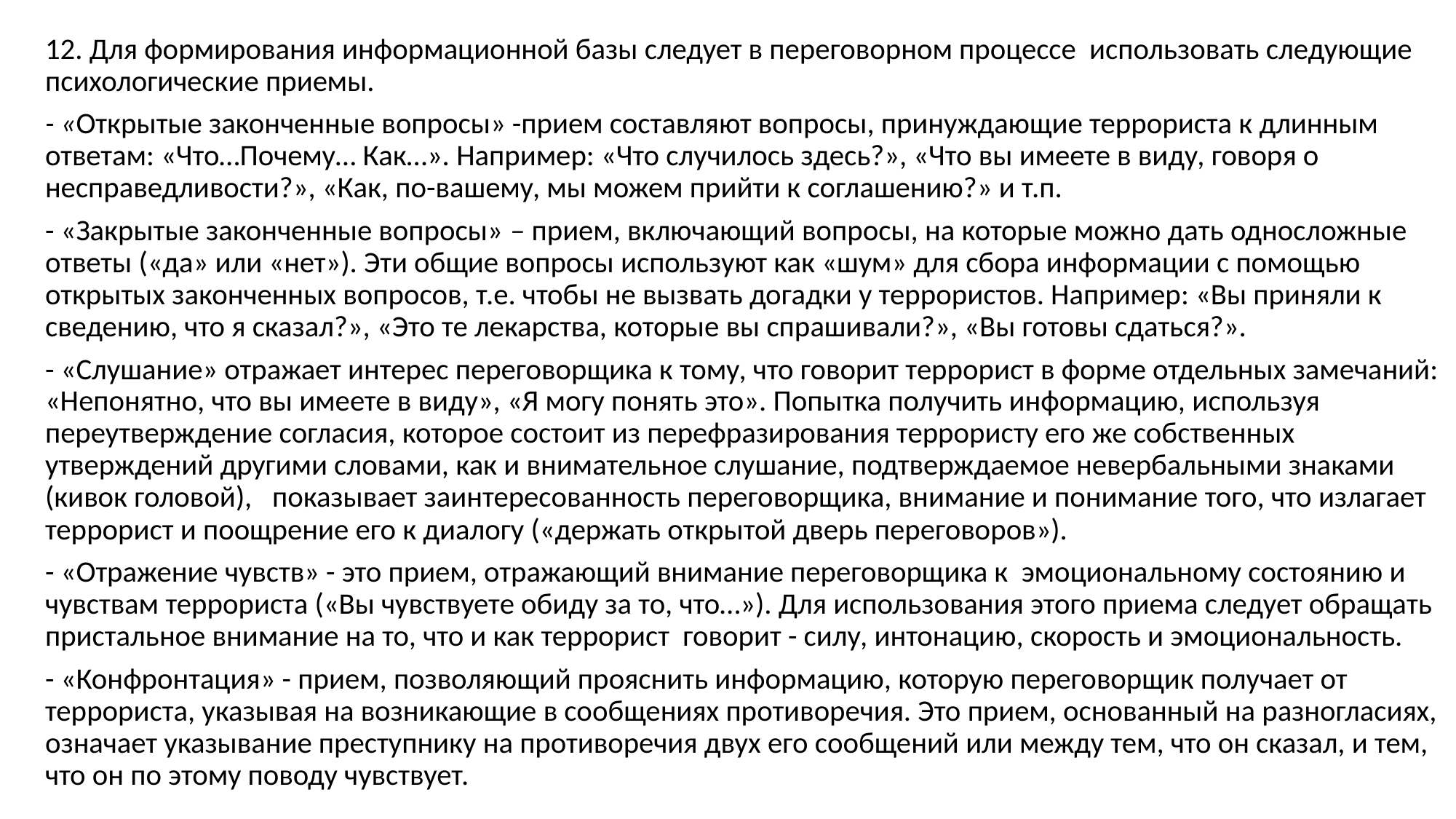

12. Для формирования информационной базы следует в переговорном процессе  использовать следующие психологические приемы.
- «Открытые законченные вопросы» -прием составляют вопросы, принуждающие террориста к длинным ответам: «Что…Почему… Как…». Например: «Что случилось здесь?», «Что вы имеете в виду, говоря о несправедливости?», «Как, по-вашему, мы можем прийти к соглашению?» и т.п.
- «Закрытые законченные вопросы» – прием, включающий вопросы, на которые можно дать односложные ответы («да» или «нет»). Эти общие вопросы используют как «шум» для сбора информации с помощью открытых законченных вопросов, т.е. чтобы не вызвать догадки у террористов. Например: «Вы приняли к сведению, что я сказал?», «Это те лекарства, которые вы спрашивали?», «Вы готовы сдаться?».
- «Слушание» отражает интерес переговорщика к тому, что говорит террорист в форме отдельных замечаний: «Непонятно, что вы имеете в виду», «Я могу понять это». Попытка получить информацию, используя переутверждение согласия, которое состоит из перефразирования террористу его же собственных утверждений другими словами, как и внимательное слушание, подтверждаемое невербальными знаками (кивок головой),   показывает заинтересованность переговорщика, внимание и понимание того, что излагает террорист и поощрение его к диалогу («держать открытой дверь переговоров»).
- «Отражение чувств» - это прием, отражающий внимание переговорщика к  эмоциональному состоянию и чувствам террориста («Вы чувствуете обиду за то, что…»). Для использования этого приема следует обращать пристальное внимание на то, что и как террорист  говорит - силу, интонацию, скорость и эмоциональность.
- «Конфронтация» - прием, позволяющий прояснить информацию, которую переговорщик получает от террориста, указывая на возникающие в сообщениях противоречия. Это прием, основанный на разногласиях, означает указывание преступнику на противоречия двух его сообщений или между тем, что он сказал, и тем, что он по этому поводу чувствует.